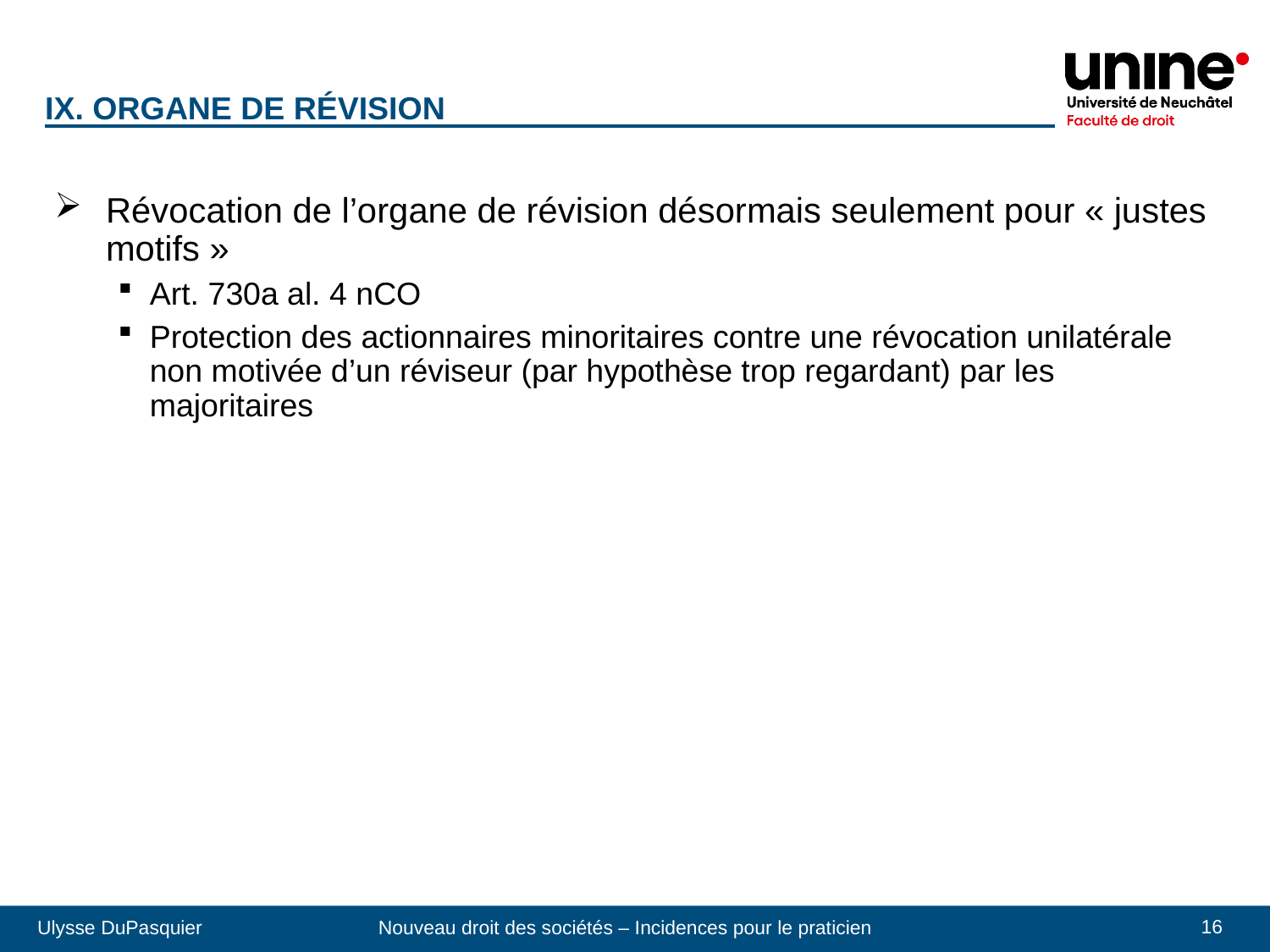

IX. Organe de révision
Révocation de l’organe de révision désormais seulement pour « justes motifs »
Art. 730a al. 4 nCO
Protection des actionnaires minoritaires contre une révocation unilatérale non motivée d’un réviseur (par hypothèse trop regardant) par les majoritaires